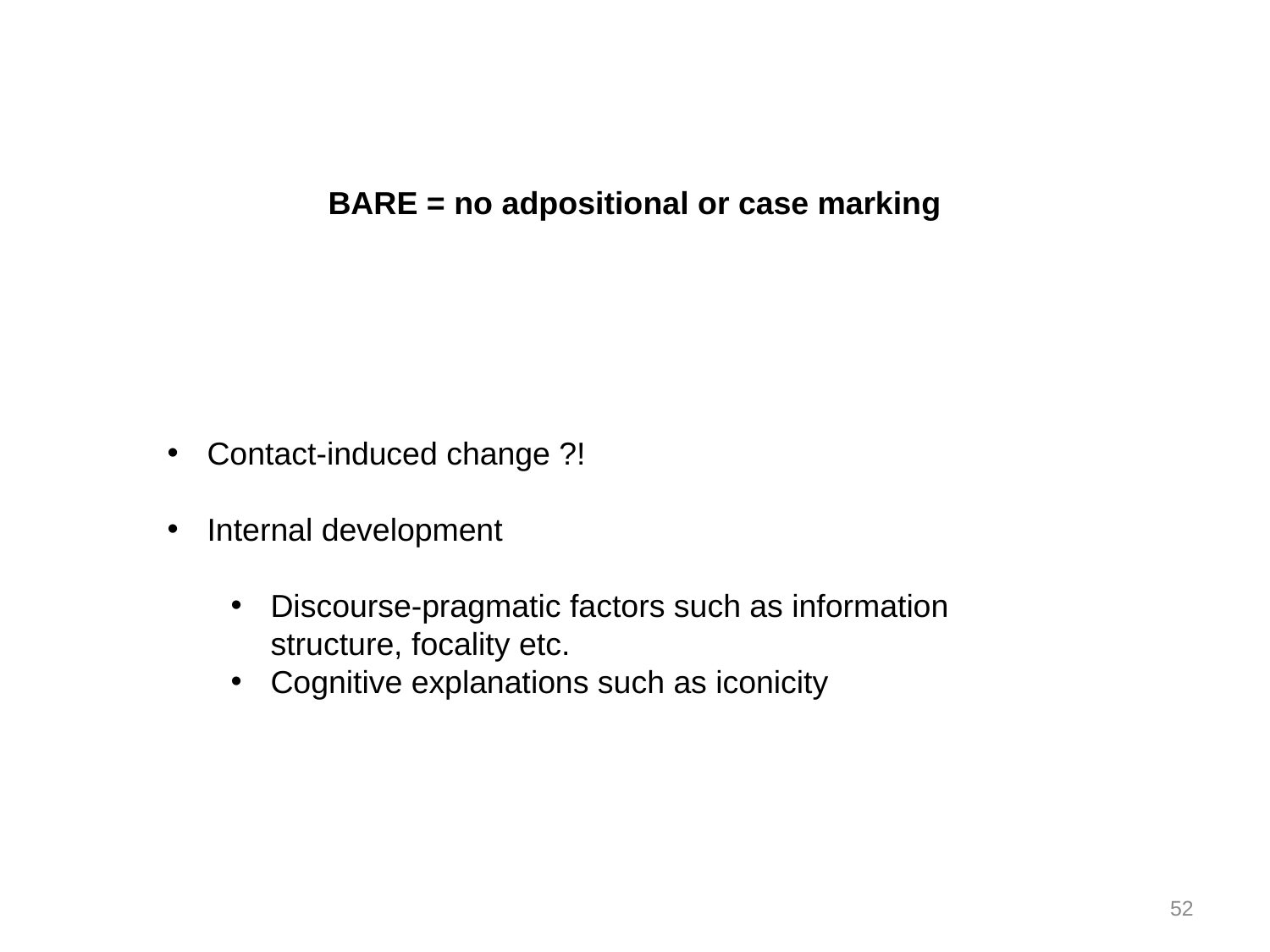

BARE = no adpositional or case marking
Contact-induced change ?!

Internal development

Discourse-pragmatic factors such as information structure, focality etc.
Cognitive explanations such as iconicity
52